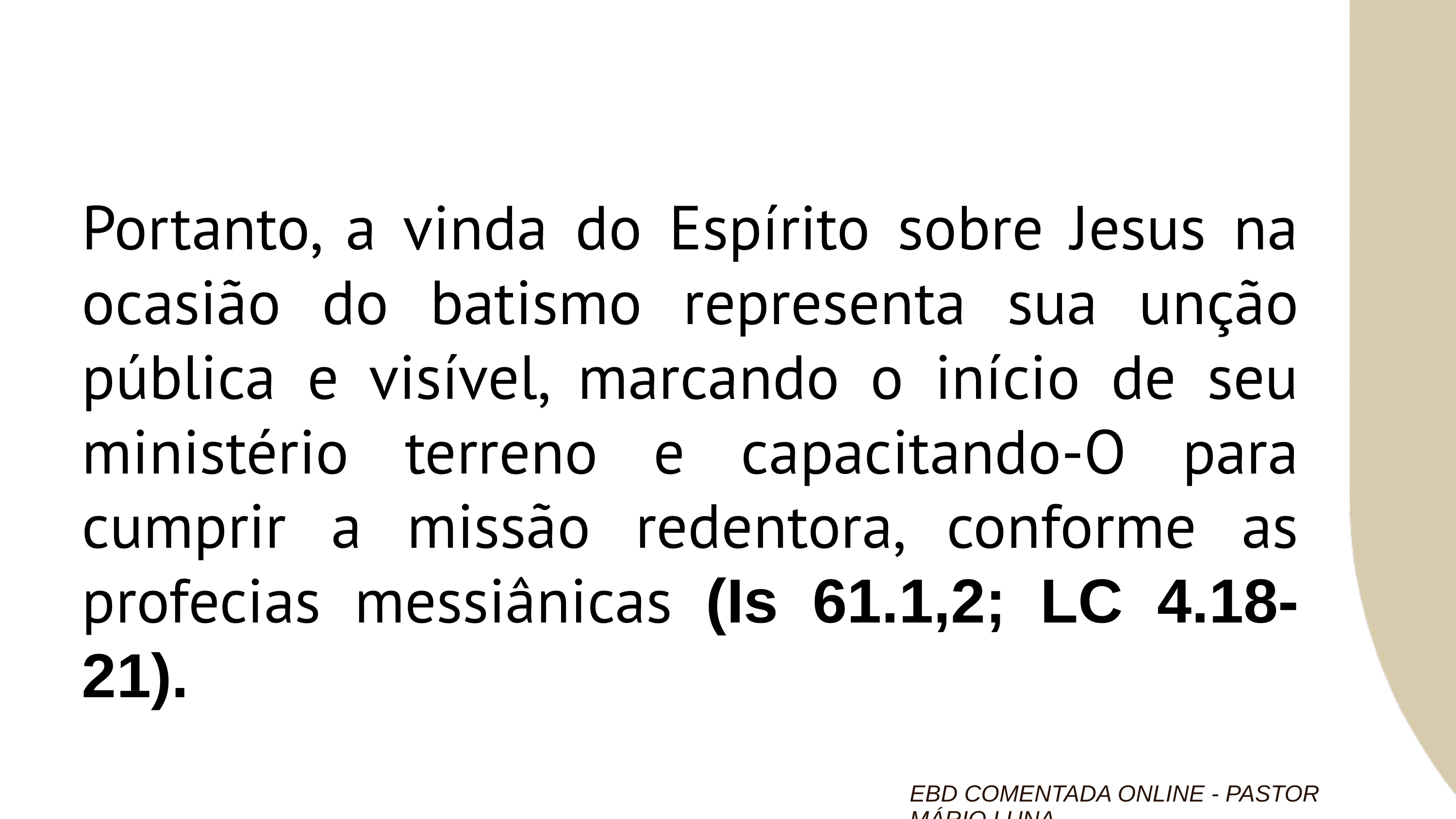

Portanto, a vinda do Espírito sobre Jesus na ocasião do batismo representa sua unção pública e visível, marcando o início de seu ministério terreno e capacitando-O para cumprir a missão redentora, conforme as profecias messiânicas (Is 61.1,2; LC 4.18-21).
EBD COMENTADA ONLINE - PASTOR MÁRIO LUNA